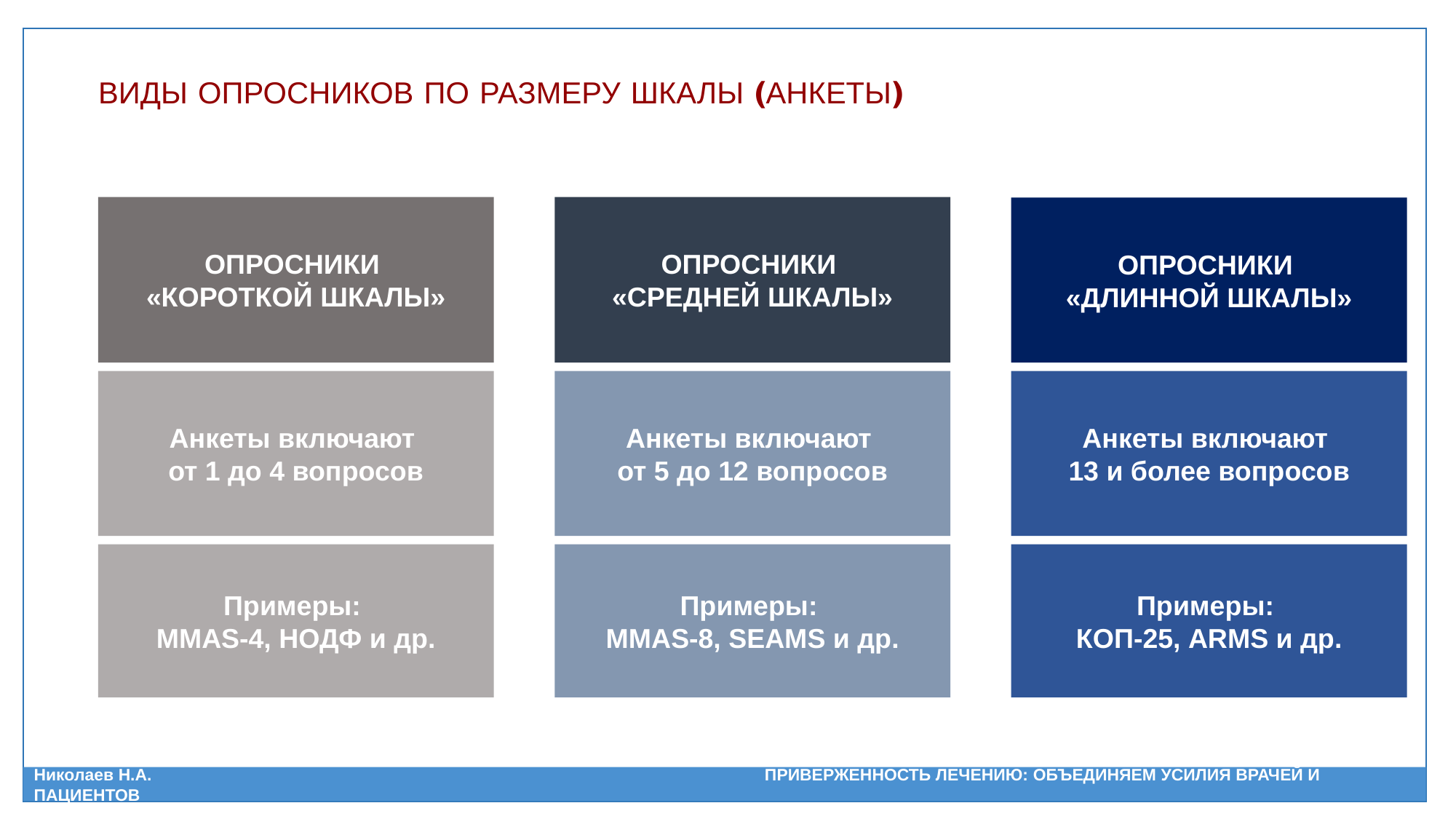

ВИДЫ ОПРОСНИКОВ ПО РАЗМЕРУ ШКАЛЫ (АНКЕТЫ)
ОПРОСНИКИ
«КОРОТКОЙ ШКАЛЫ»
ОПРОСНИКИ
«СРЕДНЕЙ ШКАЛЫ»
ОПРОСНИКИ
«ДЛИННОЙ ШКАЛЫ»
Анкеты включают
от 1 до 4 вопросов
Анкеты включают
от 5 до 12 вопросов
Анкеты включают
13 и более вопросов
Примеры:
MMAS-4, НОДФ и др.
Примеры:
MMAS-8, SEAMS и др.
Примеры:
КОП-25, ARMS и др.
Николаев Н.А.                                                                                                                                  ПРИВЕРЖЕННОСТЬ ЛЕЧЕНИЮ: ОБЪЕДИНЯЕМ УСИЛИЯ ВРАЧЕЙ И ПАЦИЕНТОВ